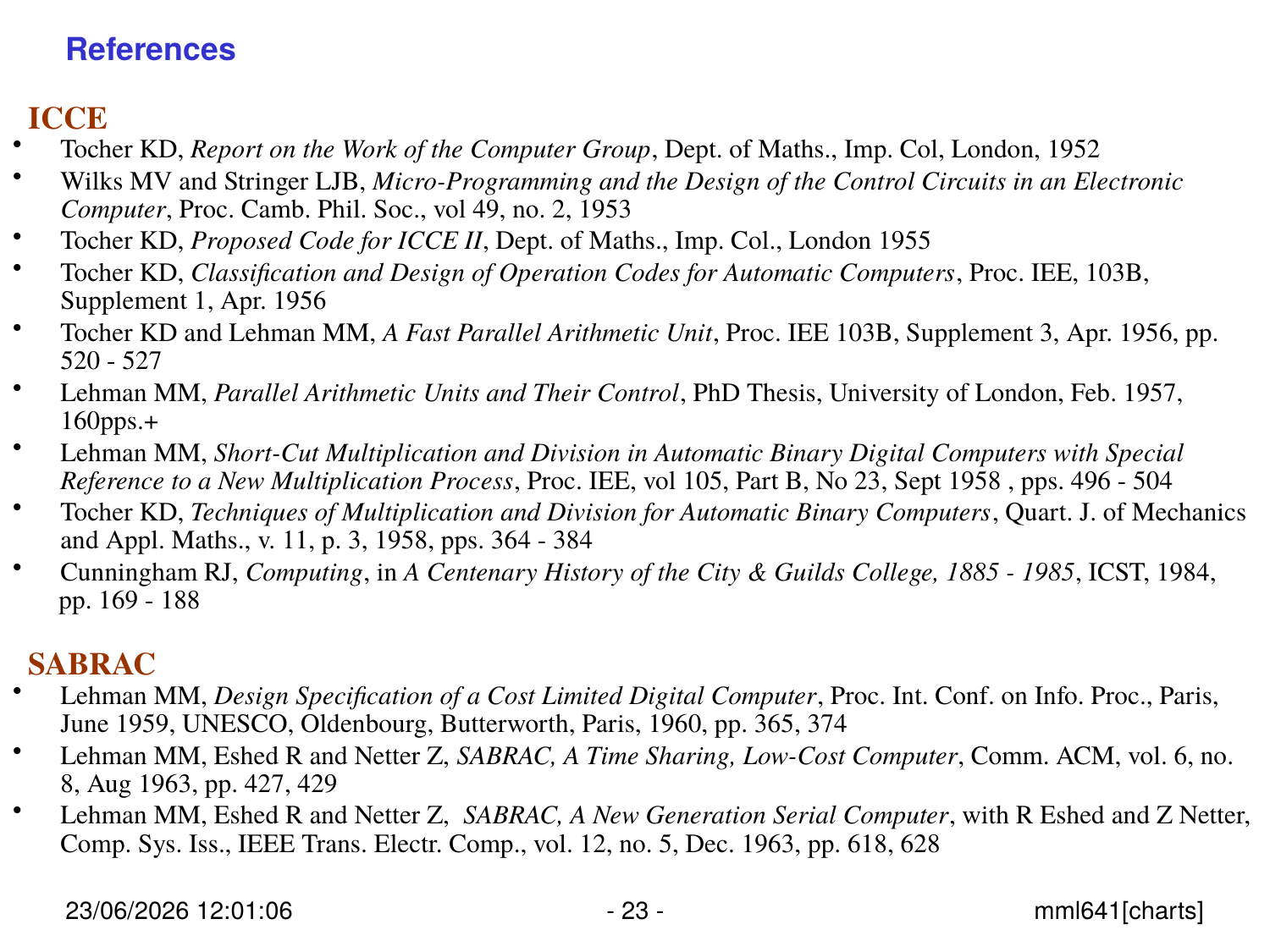

# References
  ICCE
Tocher KD, Report on the Work of the Computer Group, Dept. of Maths., Imp. Col, London, 1952
Wilks MV and Stringer LJB, Micro-Programming and the Design of the Control Circuits in an Electronic Computer, Proc. Camb. Phil. Soc., vol 49, no. 2, 1953
Tocher KD, Proposed Code for ICCE II, Dept. of Maths., Imp. Col., London 1955
Tocher KD, Classification and Design of Operation Codes for Automatic Computers, Proc. IEE, 103B, Supplement 1, Apr. 1956
Tocher KD and Lehman MM, A Fast Parallel Arithmetic Unit, Proc. IEE 103B, Supplement 3, Apr. 1956, pp. 520 - 527
Lehman MM, Parallel Arithmetic Units and Their Control, PhD Thesis, University of London, Feb. 1957, 160pps.+
Lehman MM, Short-Cut Multiplication and Division in Automatic Binary Digital Computers with Special Reference to a New Multiplication Process, Proc. IEE, vol 105, Part B, No 23, Sept 1958 , pps. 496 - 504
Tocher KD, Techniques of Multiplication and Division for Automatic Binary Computers, Quart. J. of Mechanics and Appl. Maths., v. 11, p. 3, 1958, pps. 364 - 384
Cunningham RJ, Computing, in A Centenary History of the City & Guilds College, 1885 - 1985, ICST, 1984,
       pp. 169 - 188

  SABRAC
Lehman MM, Design Specification of a Cost Limited Digital Computer, Proc. Int. Conf. on Info. Proc., Paris, June 1959, UNESCO, Oldenbourg, Butterworth, Paris, 1960, pp. 365, 374
Lehman MM, Eshed R and Netter Z, SABRAC, A Time Sharing, Low-Cost Computer, Comm. ACM, vol. 6, no. 8, Aug 1963, pp. 427, 429
Lehman MM, Eshed R and Netter Z,  SABRAC, A New Generation Serial Computer, with R Eshed and Z Netter, Comp. Sys. Iss., IEEE Trans. Electr. Comp., vol. 12, no. 5, Dec. 1963, pp. 618, 628

23/06/2026 12:01:06
- 23 -
mml641[charts]